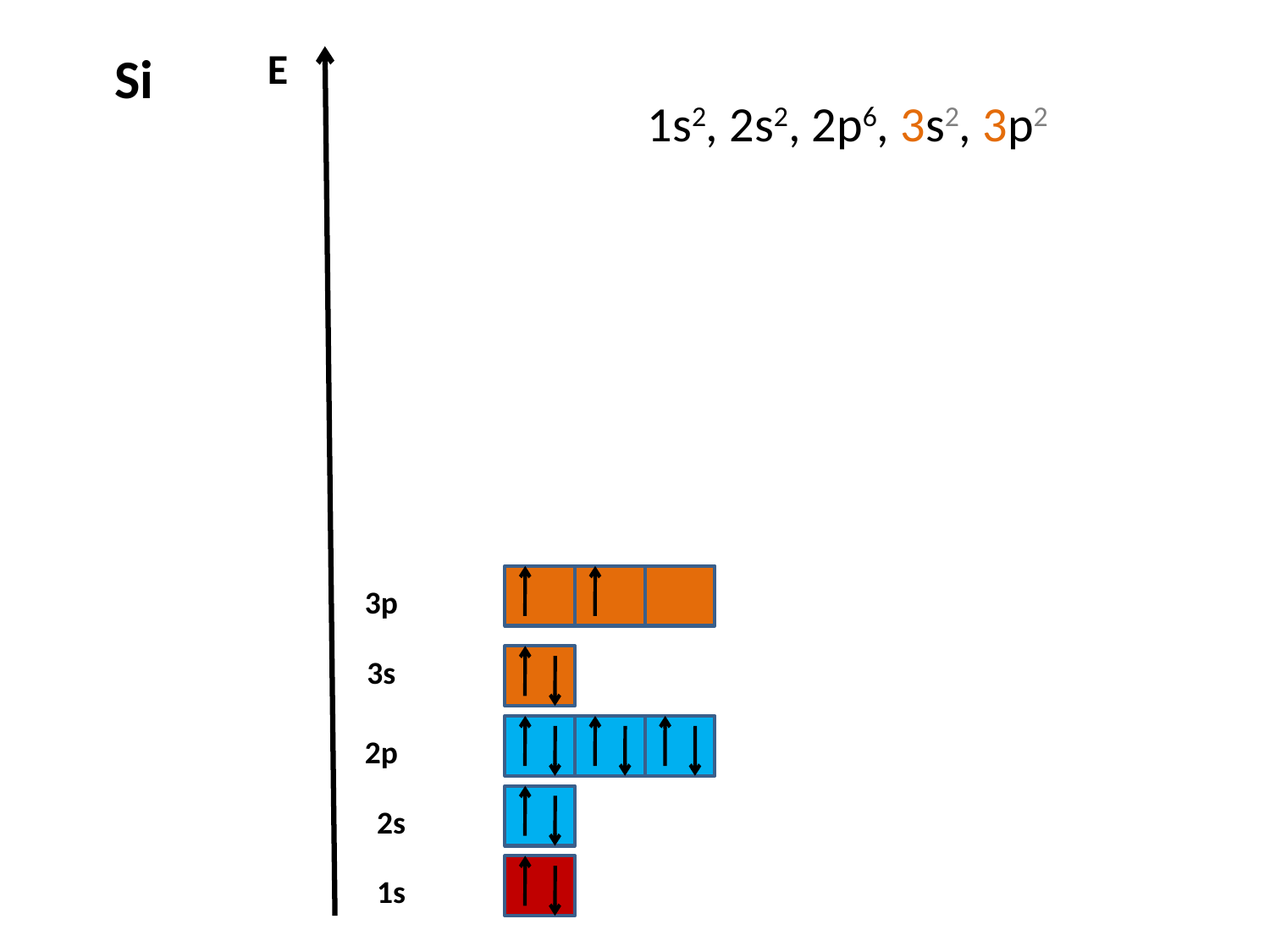

E
# Si
1s2, 2s2, 2p6, 3s2, 3p2

3p
3s

2p

2s

1s